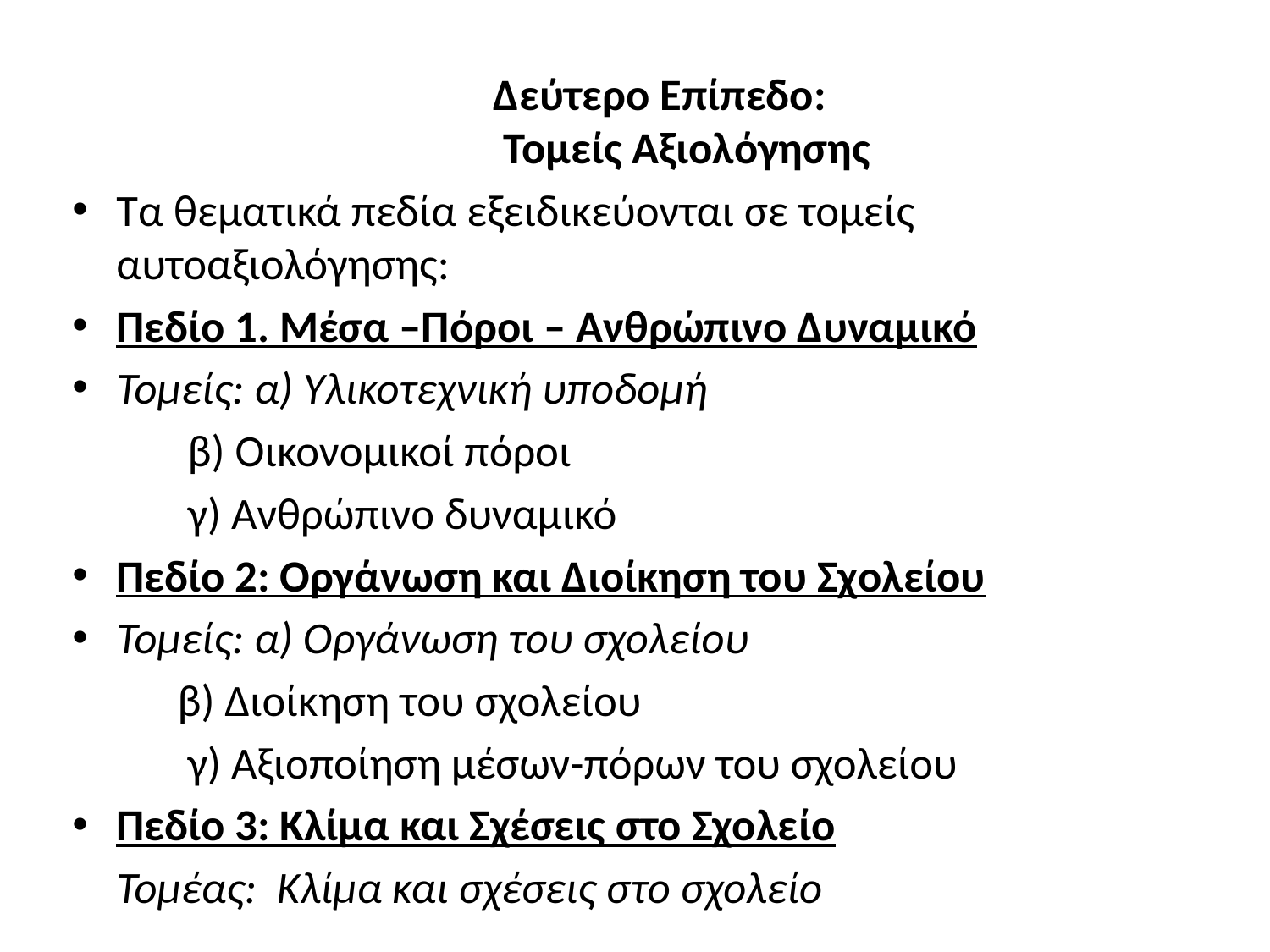

Δεύτερο Επίπεδο:
Τομείς Αξιολόγησης
Τα θεματικά πεδία εξειδικεύονται σε τομείς αυτoαξιολόγησης:
Πεδίο 1. Μέσα –Πόροι – Ανθρώπινο Δυναμικό
Τομείς: α) Υλικοτεχνική υποδομή
		       β) Οικονομικοί πόροι
  		       γ) Ανθρώπινο δυναμικό
Πεδίο 2: Οργάνωση και Διοίκηση του Σχολείου
Τομείς: α) Οργάνωση του σχολείου
		      β) Διοίκηση του σχολείου
		       γ) Αξιοποίηση μέσων-πόρων του σχολείου
Πεδίο 3: Κλίµα και Σχέσεις στο Σχολείο
	Τομέας:  Κλίµα και σχέσεις στο σχολείο